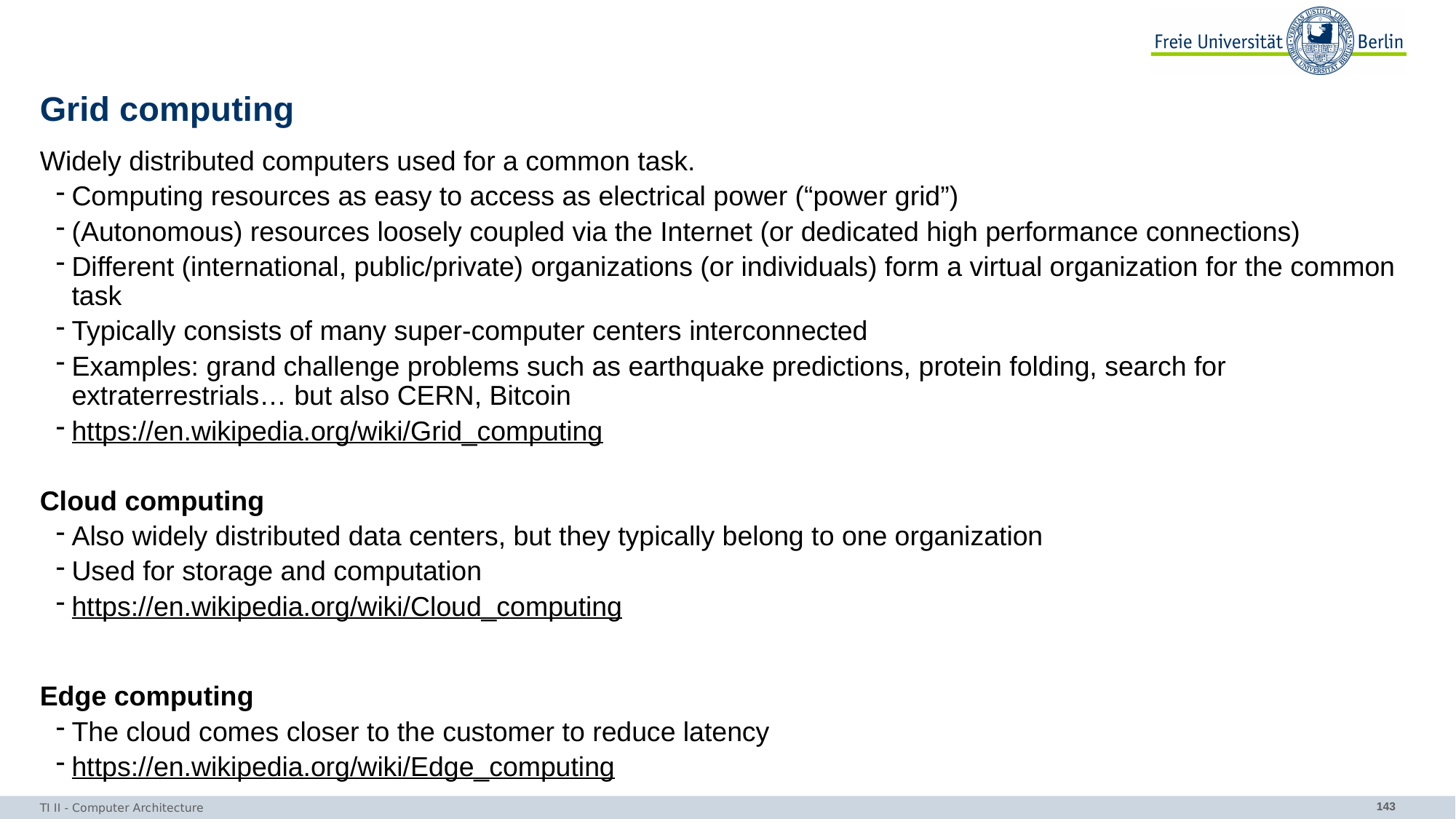

# Grid computing
Widely distributed computers used for a common task.
Computing resources as easy to access as electrical power (“power grid”)
(Autonomous) resources loosely coupled via the Internet (or dedicated high performance connections)
Different (international, public/private) organizations (or individuals) form a virtual organization for the common task
Typically consists of many super-computer centers interconnected
Examples: grand challenge problems such as earthquake predictions, protein folding, search for extraterrestrials… but also CERN, Bitcoin
https://en.wikipedia.org/wiki/Grid_computing

Cloud computing
Also widely distributed data centers, but they typically belong to one organization
Used for storage and computation
https://en.wikipedia.org/wiki/Cloud_computing

Edge computing
The cloud comes closer to the customer to reduce latency
https://en.wikipedia.org/wiki/Edge_computing
TI II - Computer Architecture